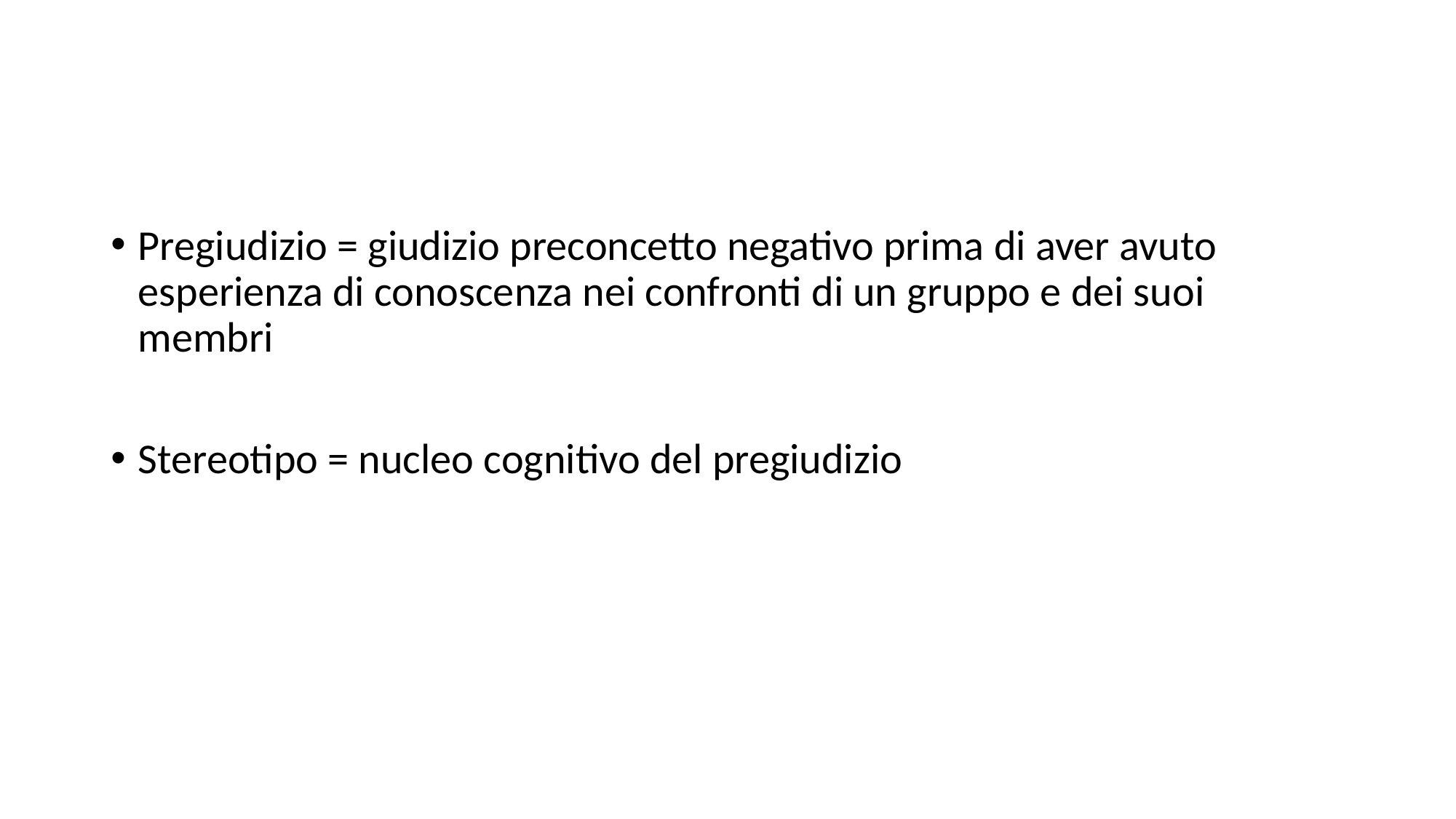

#
Pregiudizio = giudizio preconcetto negativo prima di aver avuto esperienza di conoscenza nei confronti di un gruppo e dei suoi membri

Stereotipo = nucleo cognitivo del pregiudizio